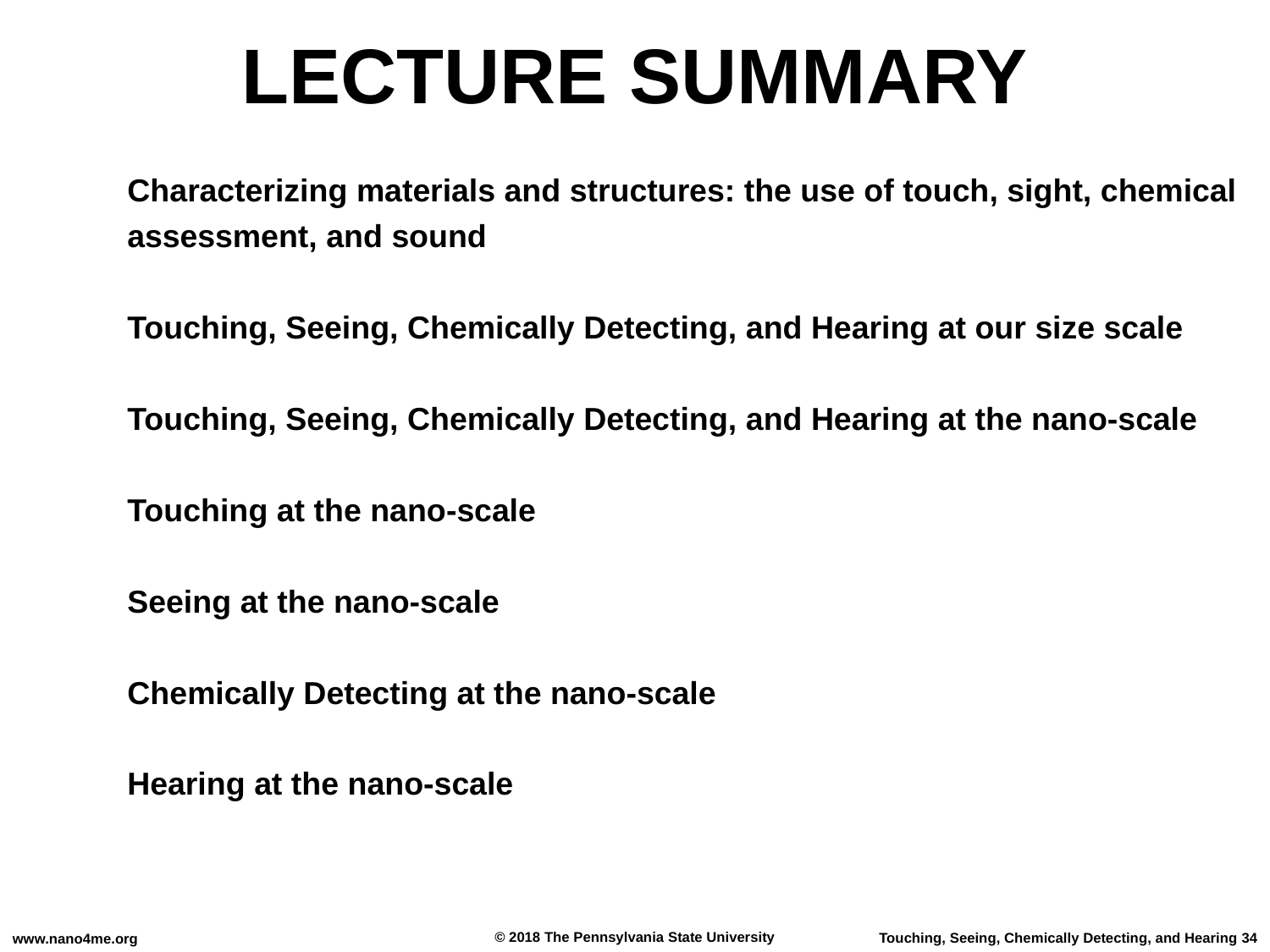

LECTURE SUMMARY
#

Characterizing materials and structures: the use of touch, sight, chemical assessment, and sound

Touching, Seeing, Chemically Detecting, and Hearing at our size scale

Touching, Seeing, Chemically Detecting, and Hearing at the nano-scale

Touching at the nano-scale

Seeing at the nano-scale

Chemically Detecting at the nano-scale

Hearing at the nano-scale